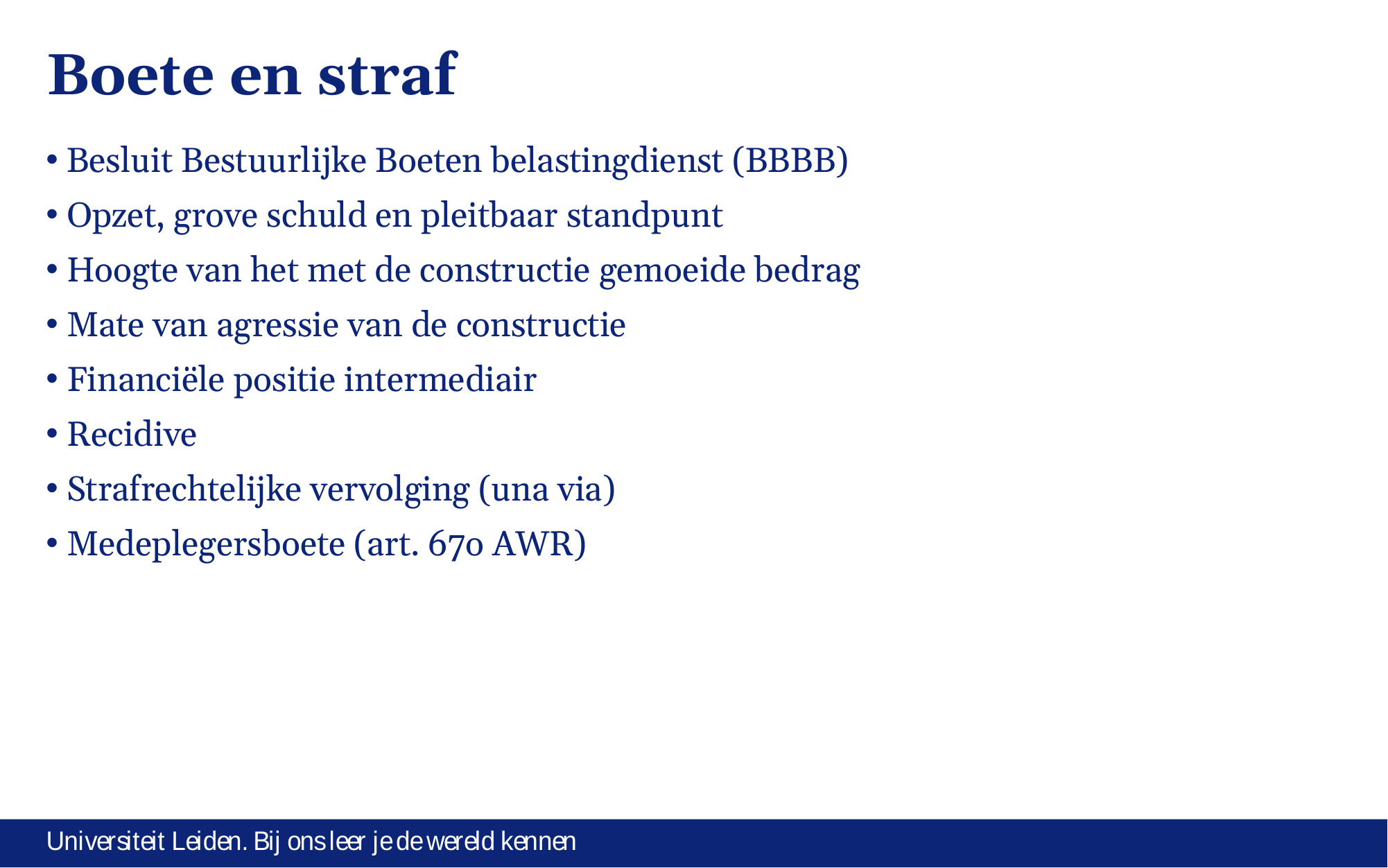

# Boete en straf
Besluit Bestuurlijke Boeten belastingdienst (BBBB)
Opzet, grove schuld en pleitbaar standpunt
Hoogte van het met de constructie gemoeide bedrag
Mate van agressie van de constructie
Financiële positie intermediair
Recidive
Strafrechtelijke vervolging (una via)
Medeplegersboete (art. 67o AWR)